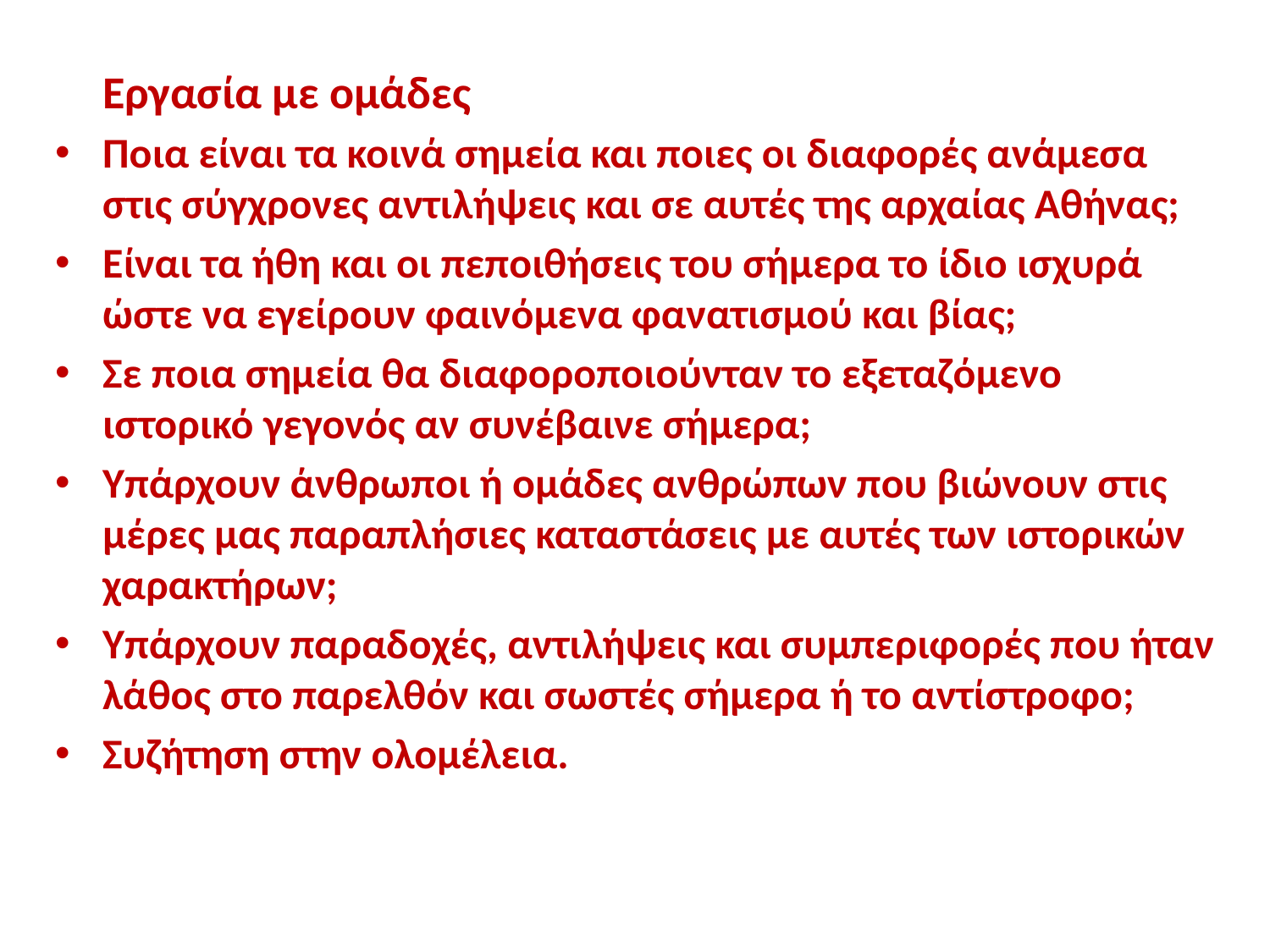

Εργασία με ομάδες
Ποια είναι τα κοινά σημεία και ποιες οι διαφορές ανάμεσα στις σύγχρονες αντιλήψεις και σε αυτές της αρχαίας Αθήνας;
Είναι τα ήθη και οι πεποιθήσεις του σήμερα το ίδιο ισχυρά ώστε να εγείρουν φαινόμενα φανατισμού και βίας;
Σε ποια σημεία θα διαφοροποιούνταν το εξεταζόμενο ιστορικό γεγονός αν συνέβαινε σήμερα;
Υπάρχουν άνθρωποι ή ομάδες ανθρώπων που βιώνουν στις μέρες μας παραπλήσιες καταστάσεις με αυτές των ιστορικών χαρακτήρων;
Υπάρχουν παραδοχές, αντιλήψεις και συμπεριφορές που ήταν λάθος στο παρελθόν και σωστές σήμερα ή το αντίστροφο;
Συζήτηση στην ολομέλεια.